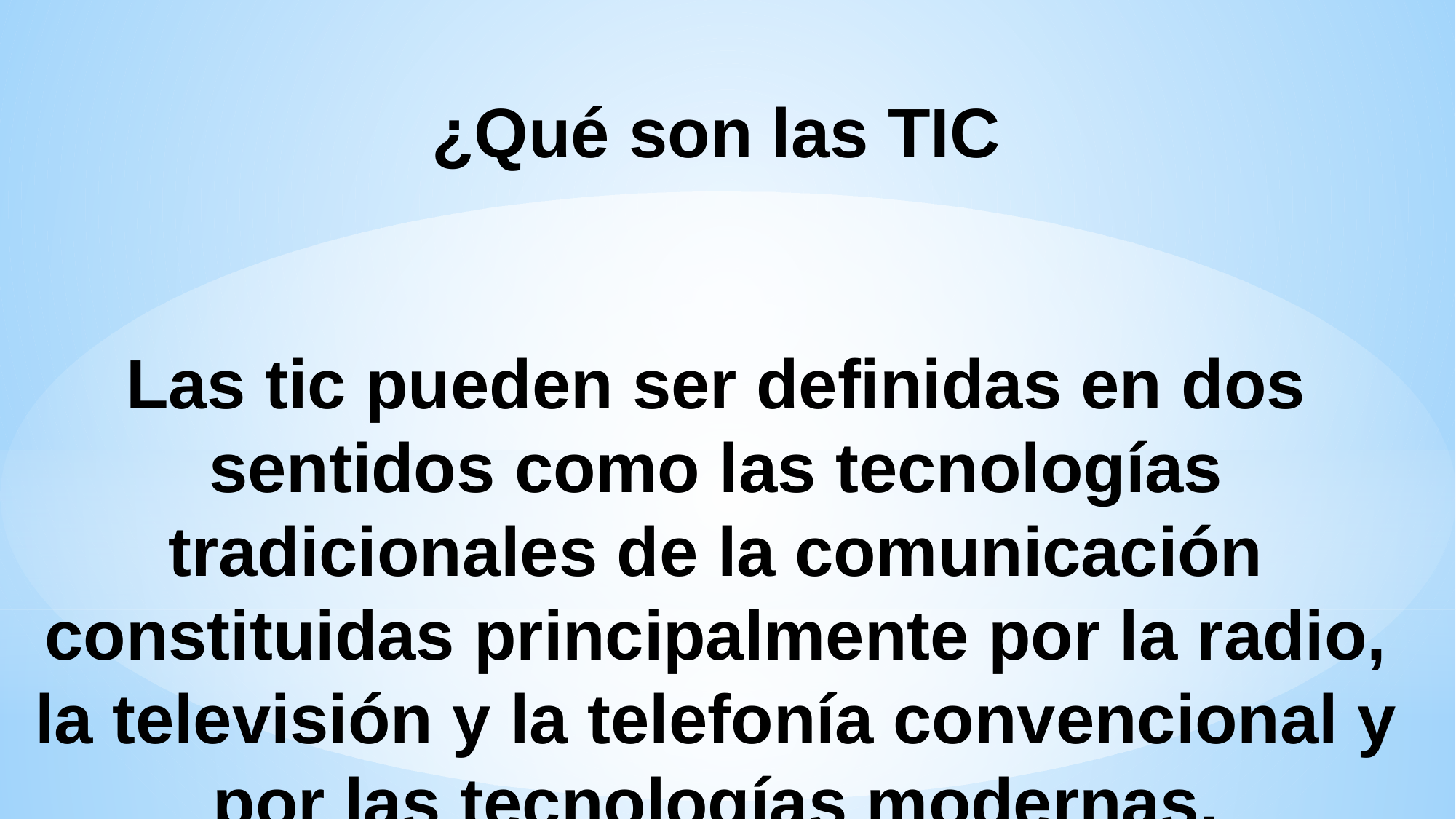

# ¿Qué son las TIC Las tic pueden ser definidas en dos sentidos como las tecnologías tradicionales de la comunicación constituidas principalmente por la radio, la televisión y la telefonía convencional y por las tecnologías modernas.